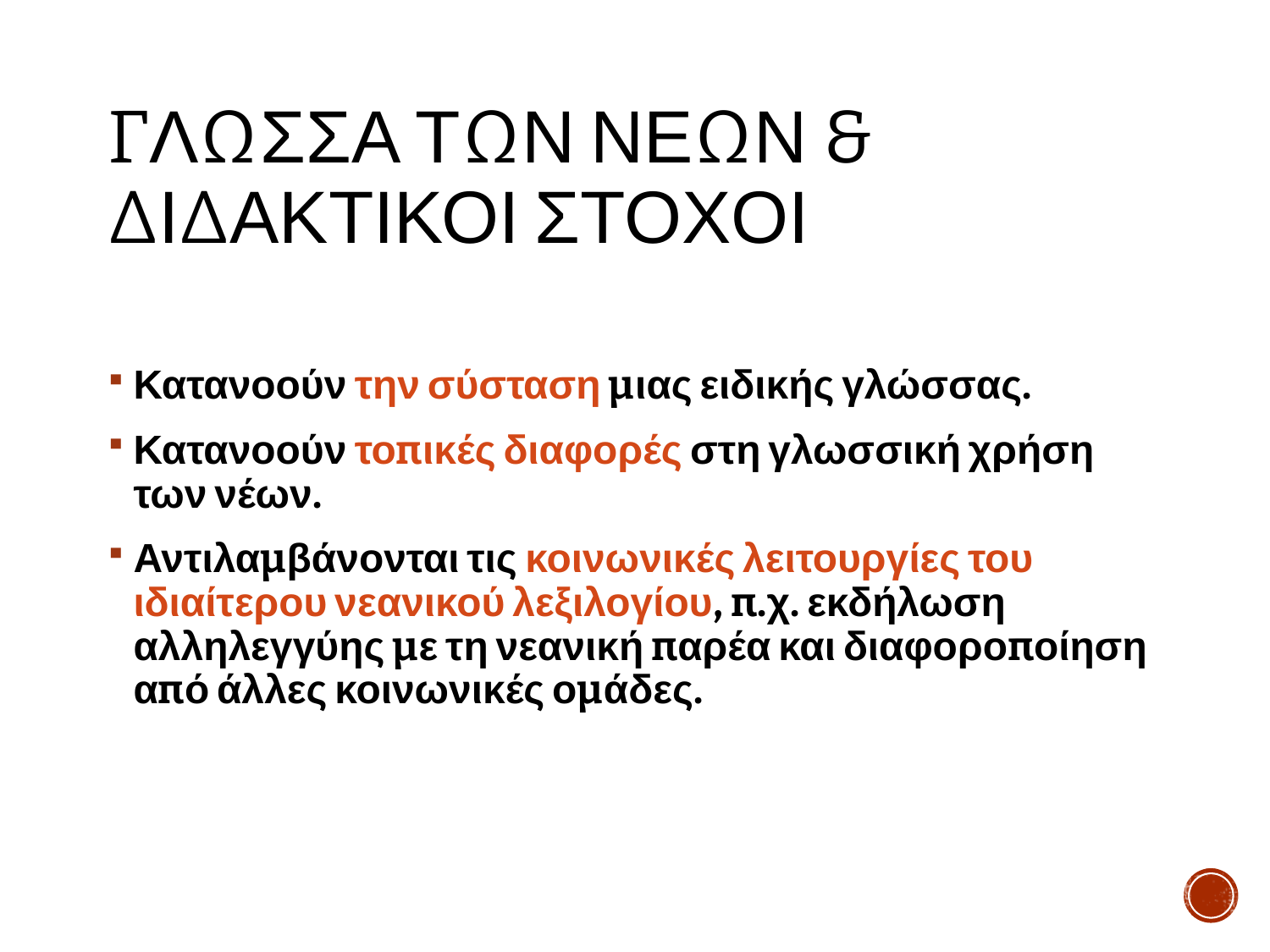

# Γλωσσα των νεων & διδακτικοι στοχοι

Κατανοούν την σύσταση μιας ειδικής γλώσσας.
Κατανοούν τοπικές διαφορές στη γλωσσική χρήση των νέων.
Αντιλαμβάνονται τις κοινωνικές λειτουργίες του ιδιαίτερου νεανικού λεξιλογίου, π.χ. εκδήλωση αλληλεγγύης με τη νεανική παρέα και διαφοροποίηση από άλλες κοινωνικές ομάδες.